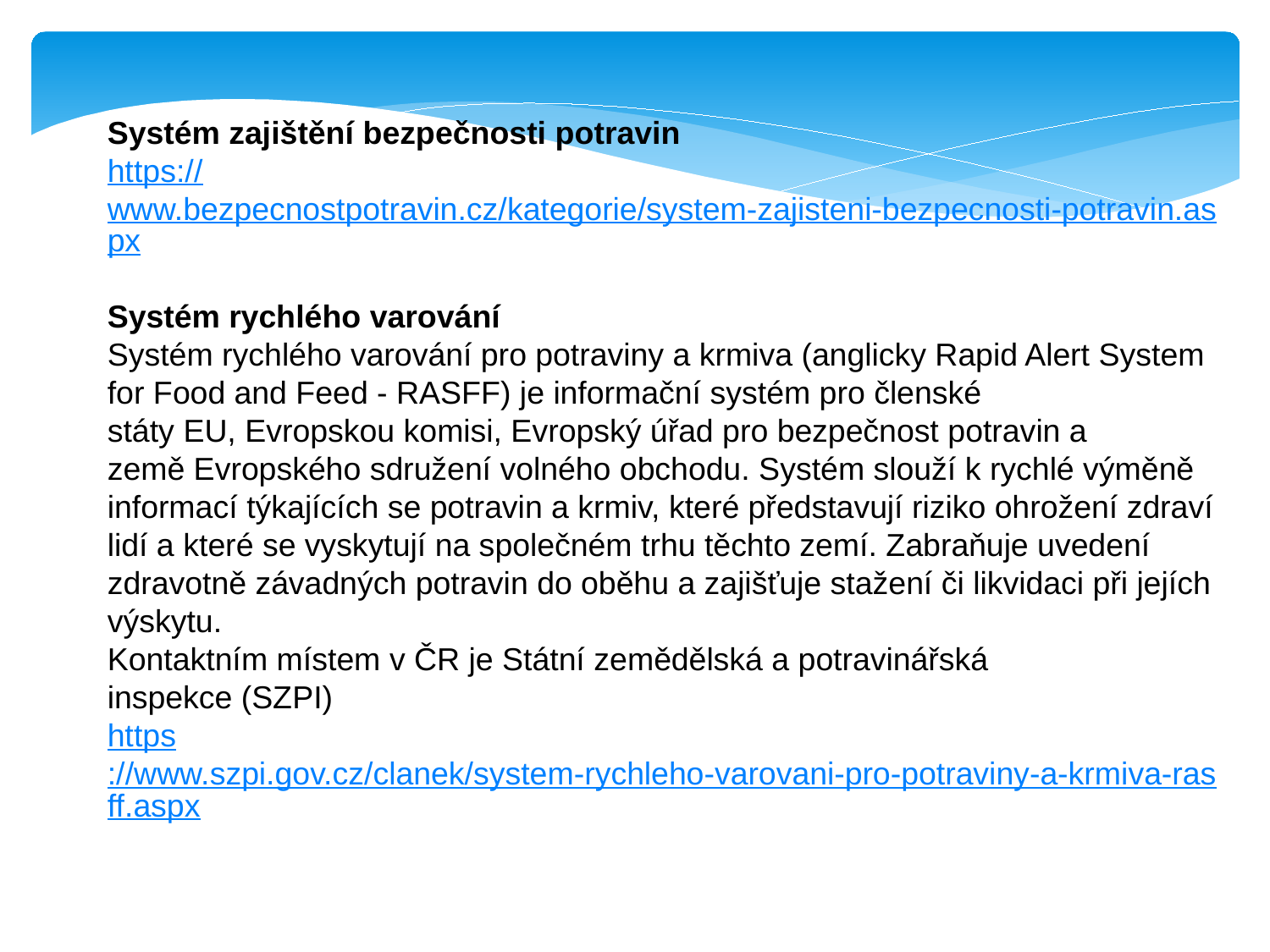

Systém zajištění bezpečnosti potravin
https://www.bezpecnostpotravin.cz/kategorie/system-zajisteni-bezpecnosti-potravin.aspx

Systém rychlého varování
Systém rychlého varování pro potraviny a krmiva (anglicky Rapid Alert System for Food and Feed - RASFF) je informační systém pro členské státy EU, Evropskou komisi, Evropský úřad pro bezpečnost potravin a země Evropského sdružení volného obchodu. Systém slouží k rychlé výměně informací týkajících se potravin a krmiv, které představují riziko ohrožení zdraví lidí a které se vyskytují na společném trhu těchto zemí. Zabraňuje uvedení zdravotně závadných potravin do oběhu a zajišťuje stažení či likvidaci při jejích výskytu.
Kontaktním místem v ČR je Státní zemědělská a potravinářská inspekce (SZPI)
https://www.szpi.gov.cz/clanek/system-rychleho-varovani-pro-potraviny-a-krmiva-rasff.aspx